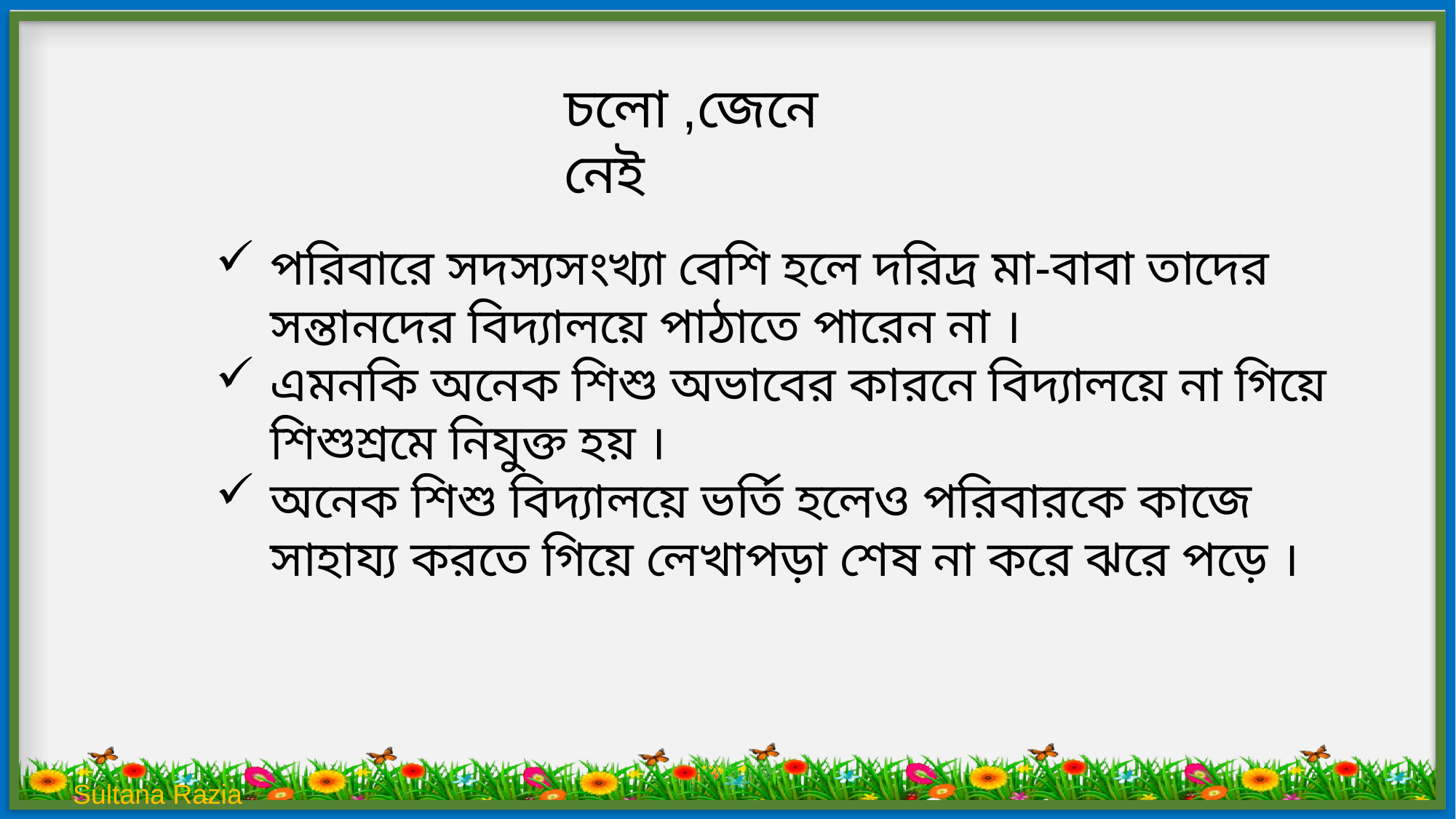

চলো ,জেনে নেই
পরিবারে সদস্যসংখ্যা বেশি হলে দরিদ্র মা-বাবা তাদের সন্তানদের বিদ্যালয়ে পাঠাতে পারেন না ।
এমনকি অনেক শিশু অভাবের কারনে বিদ্যালয়ে না গিয়ে শিশুশ্রমে নিযুক্ত হয় ।
অনেক শিশু বিদ্যালয়ে ভর্তি হলেও পরিবারকে কাজে সাহায্য করতে গিয়ে লেখাপড়া শেষ না করে ঝরে পড়ে ।